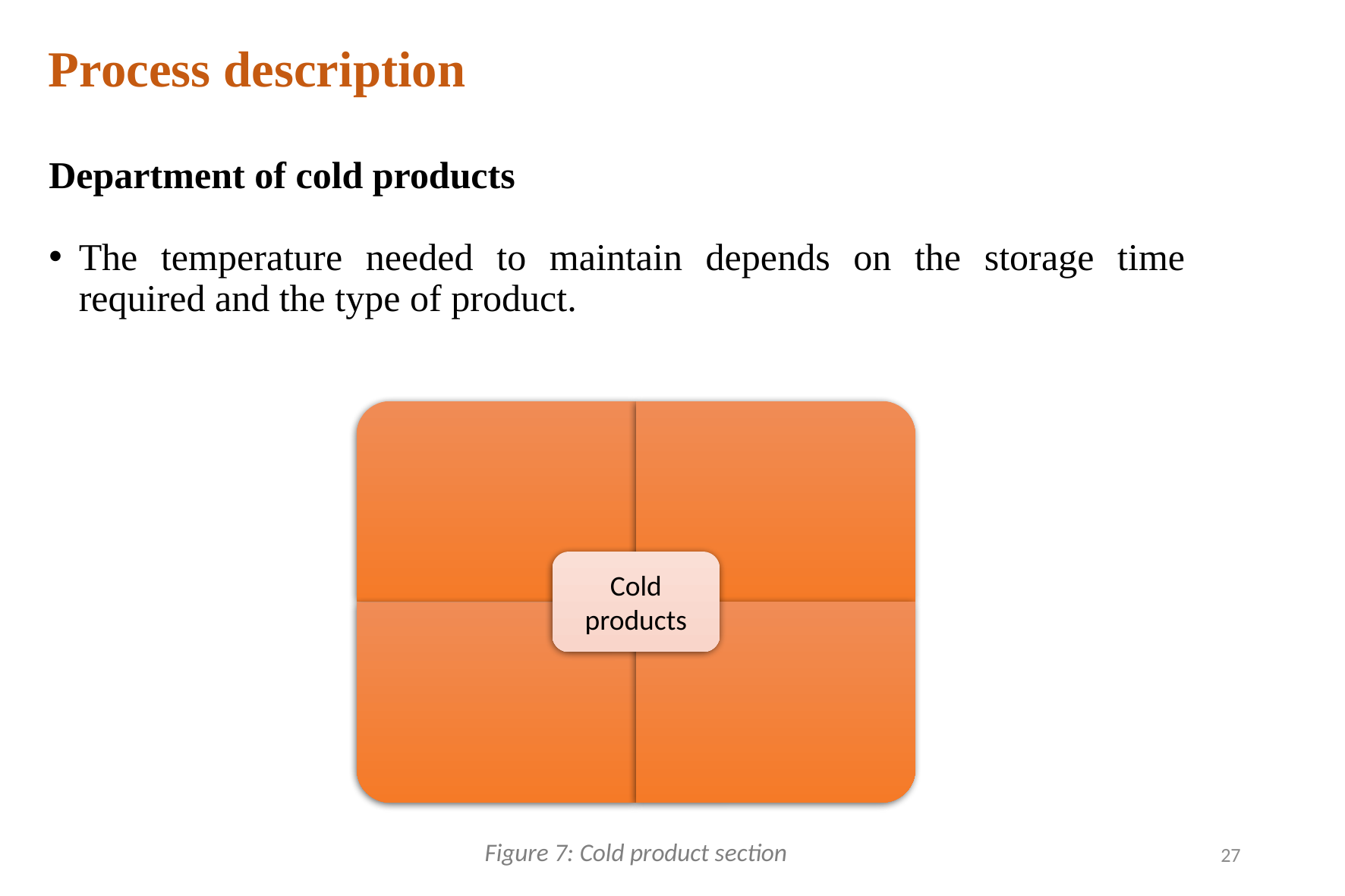

Process description
# Department of cold products
The temperature needed to maintain depends on the storage time required and the type of product.

Cold products
Figure 7: Cold product section
27